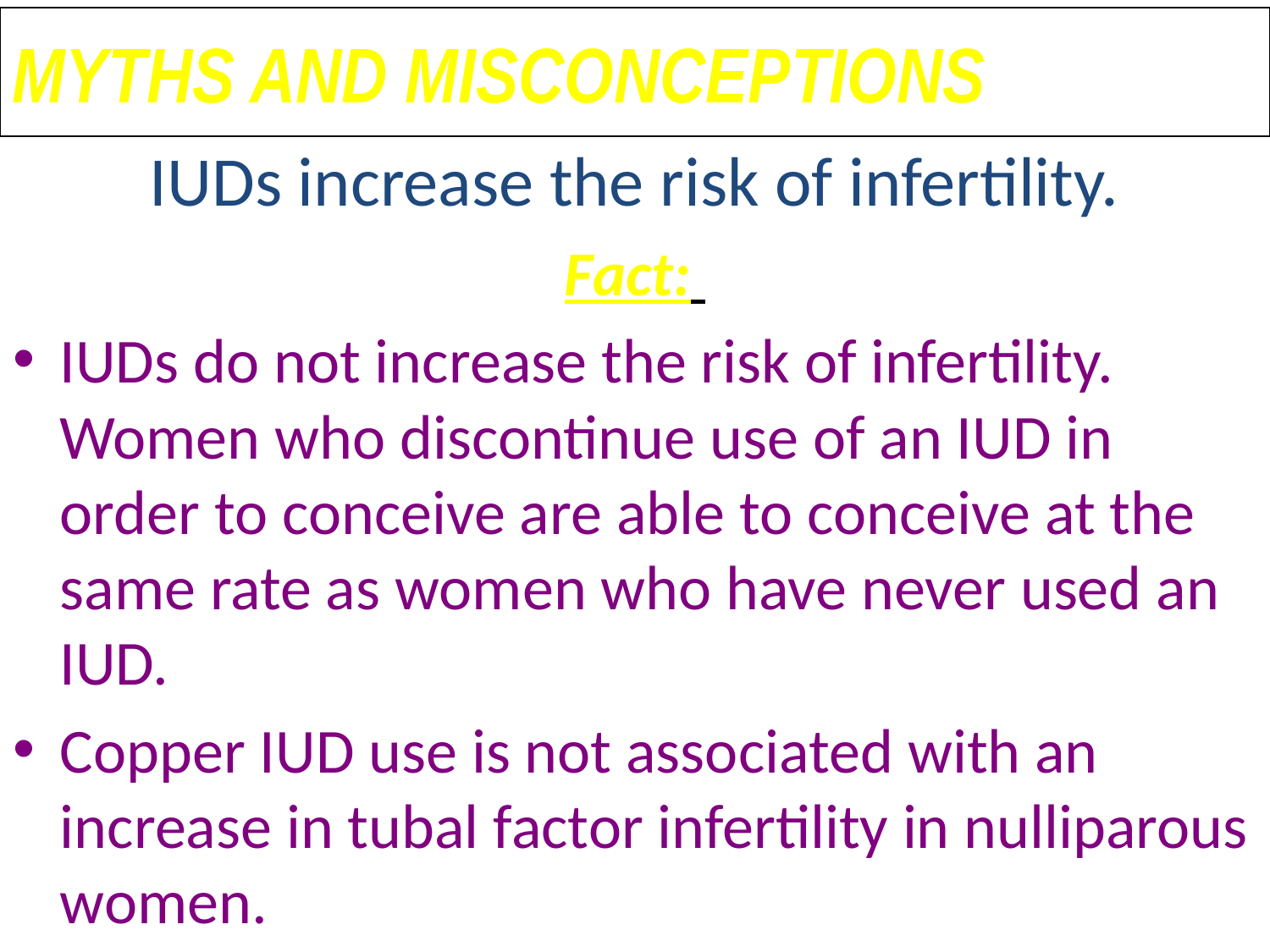

MYTHS AND MISCONCEPTIONS
IUDs increase the risk of infertility.
Fact:
IUDs do not increase the risk of infertility. Women who discontinue use of an IUD in order to conceive are able to conceive at the same rate as women who have never used an IUD.
Copper IUD use is not associated with an increase in tubal factor infertility in nulliparous women.